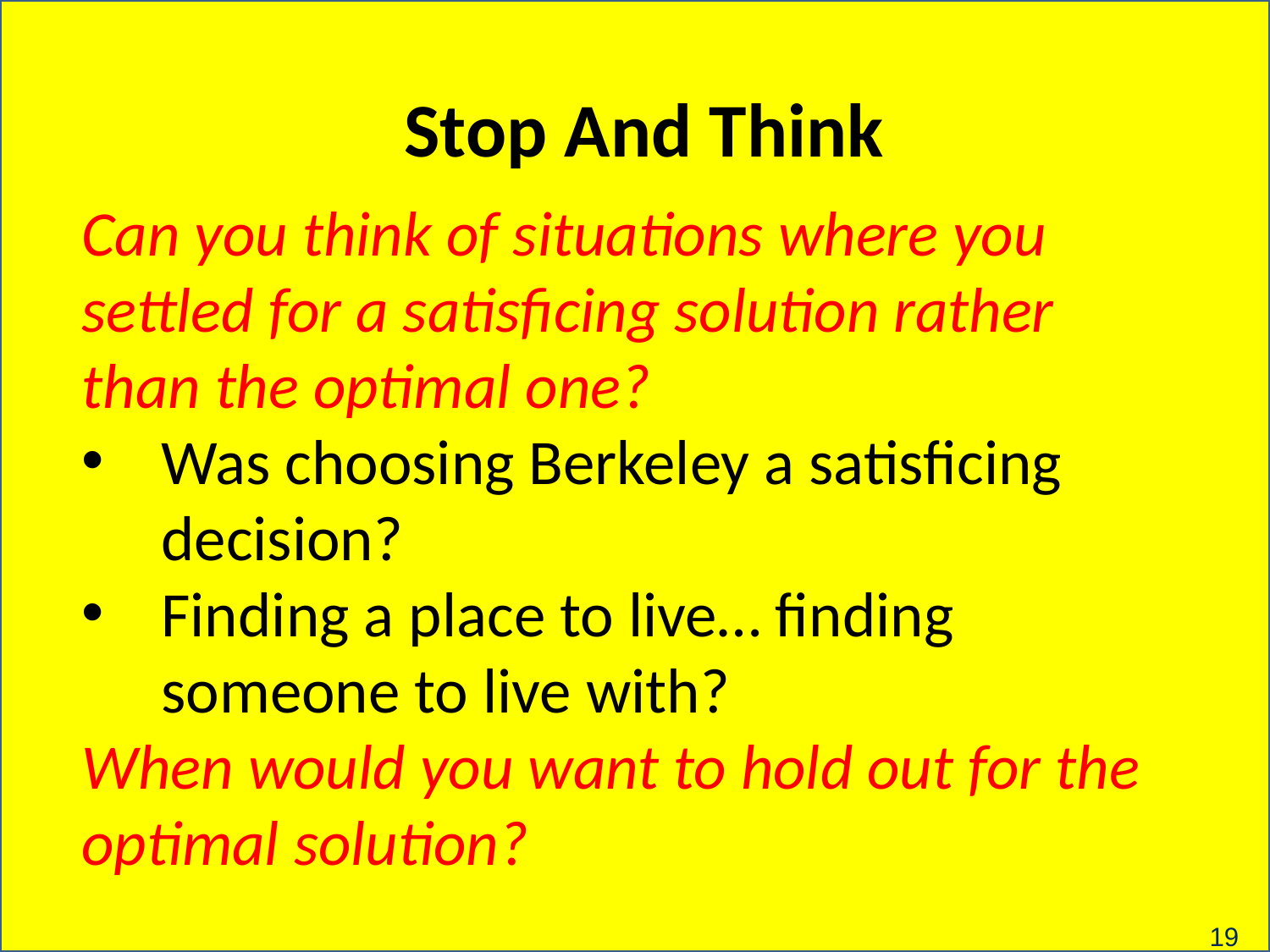

# Stop And Think

Can you think of situations where you settled for a satisficing solution rather than the optimal one?
Was choosing Berkeley a satisficing decision?
Finding a place to live… finding someone to live with?
When would you want to hold out for the optimal solution?
19